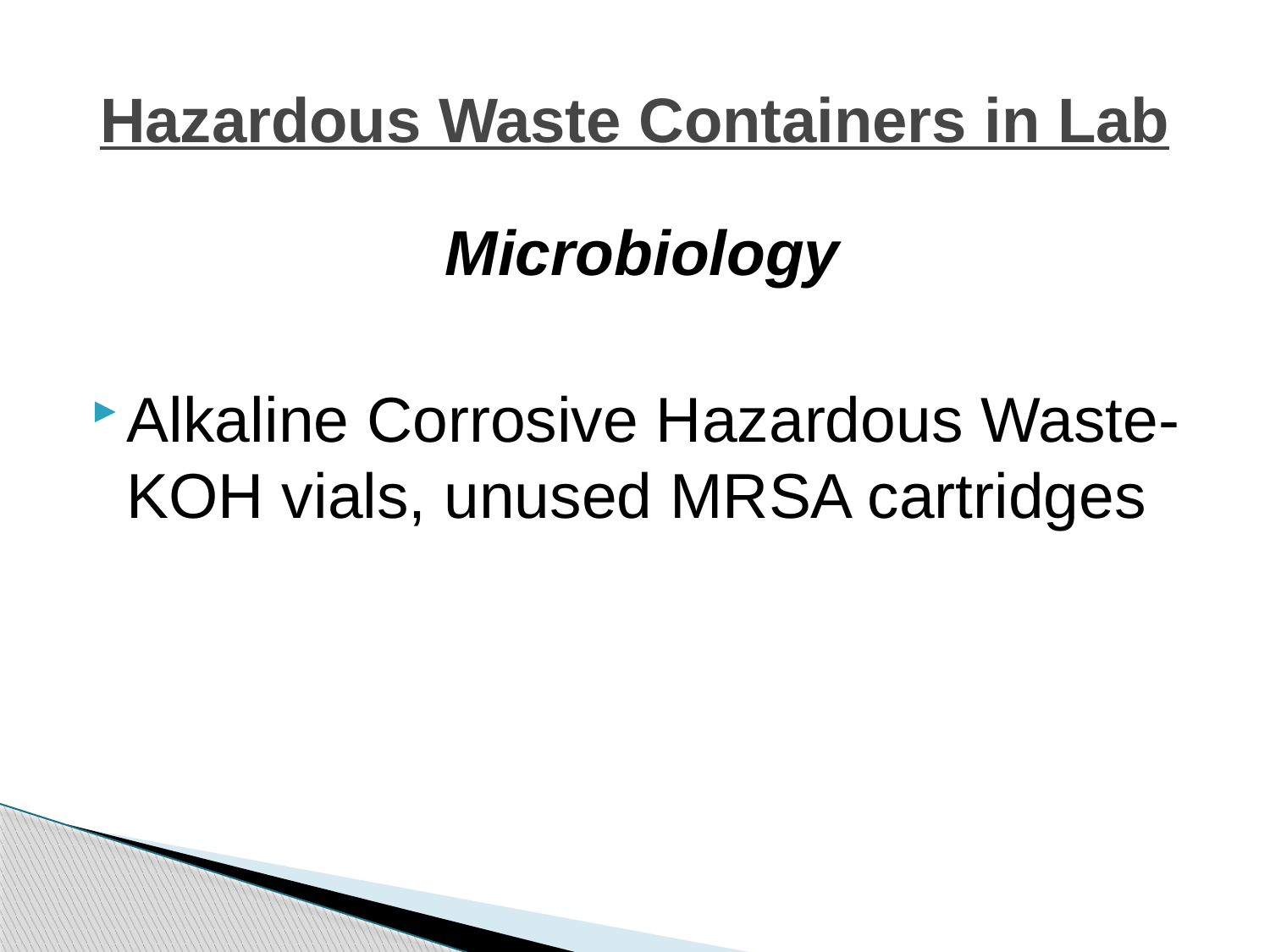

# Hazardous Waste Containers in Lab
Microbiology

Alkaline Corrosive Hazardous Waste-KOH vials, unused MRSA cartridges